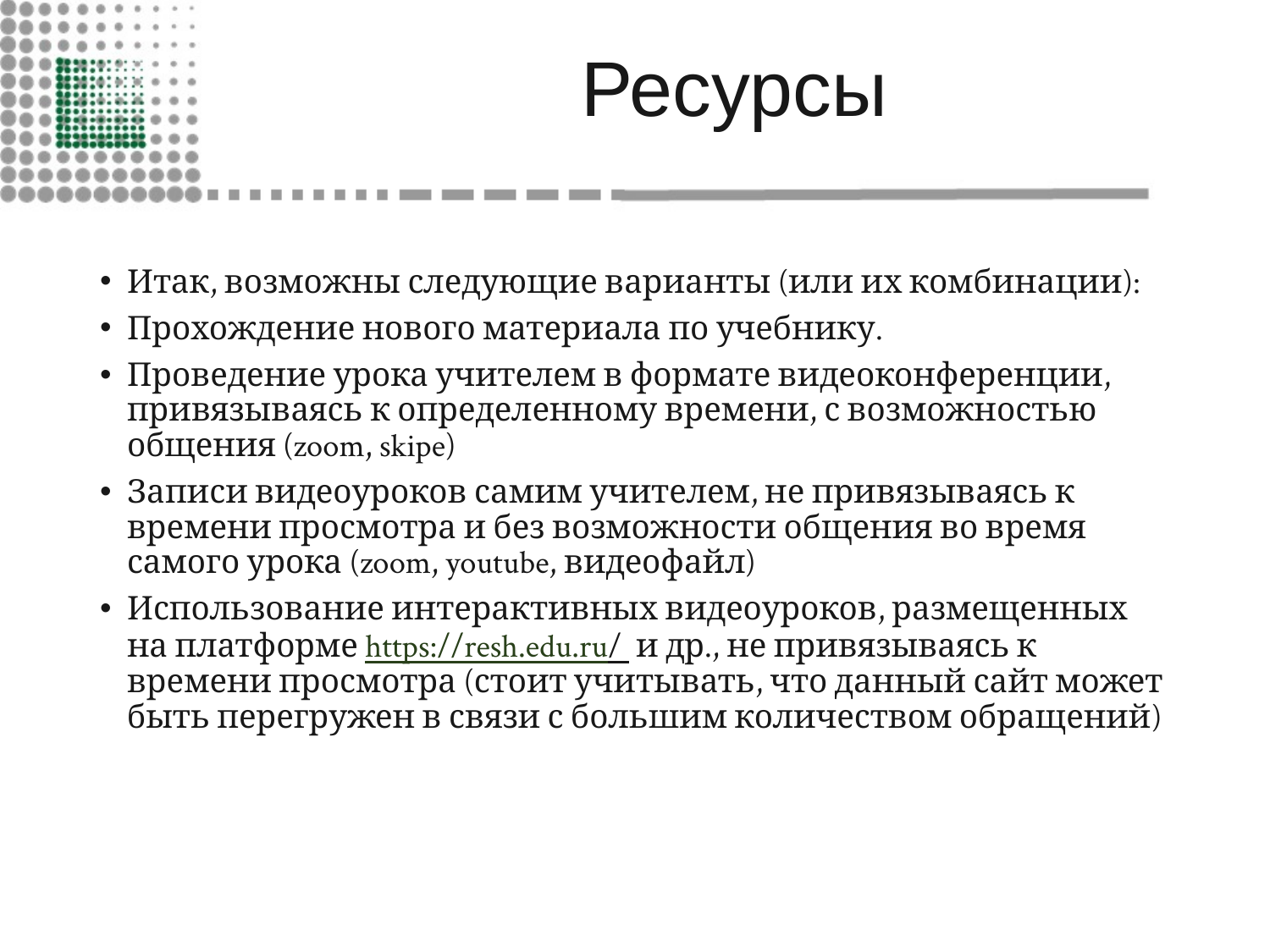

# Ресурсы
Итак, возможны следующие варианты (или их комбинации):
Прохождение нового материала по учебнику.
Проведение урока учителем в формате видеоконференции, привязываясь к определенному времени, с возможностью общения (zoom, skipe)
Записи видеоуроков самим учителем, не привязываясь к времени просмотра и без возможности общения во время самого урока (zoom, youtube, видеофайл)
Использование интерактивных видеоуроков, размещенных на платформе https://resh.edu.ru/  и др., не привязываясь к времени просмотра (стоит учитывать, что данный сайт может быть перегружен в связи с большим количеством обращений)